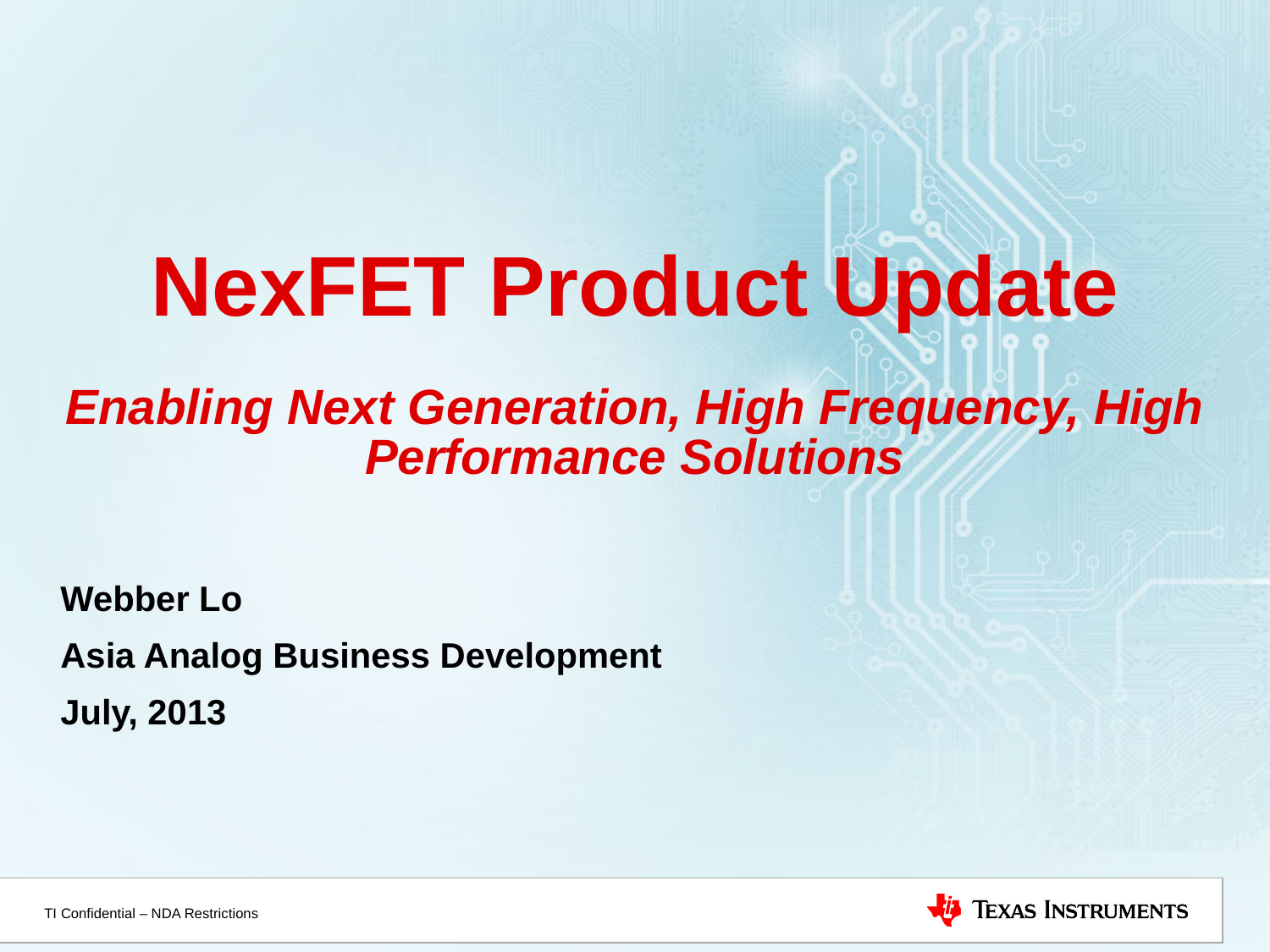

# NexFET Product Update Enabling Next Generation, High Frequency, High Performance Solutions

Webber Lo
Asia Analog Business Development
July, 2013